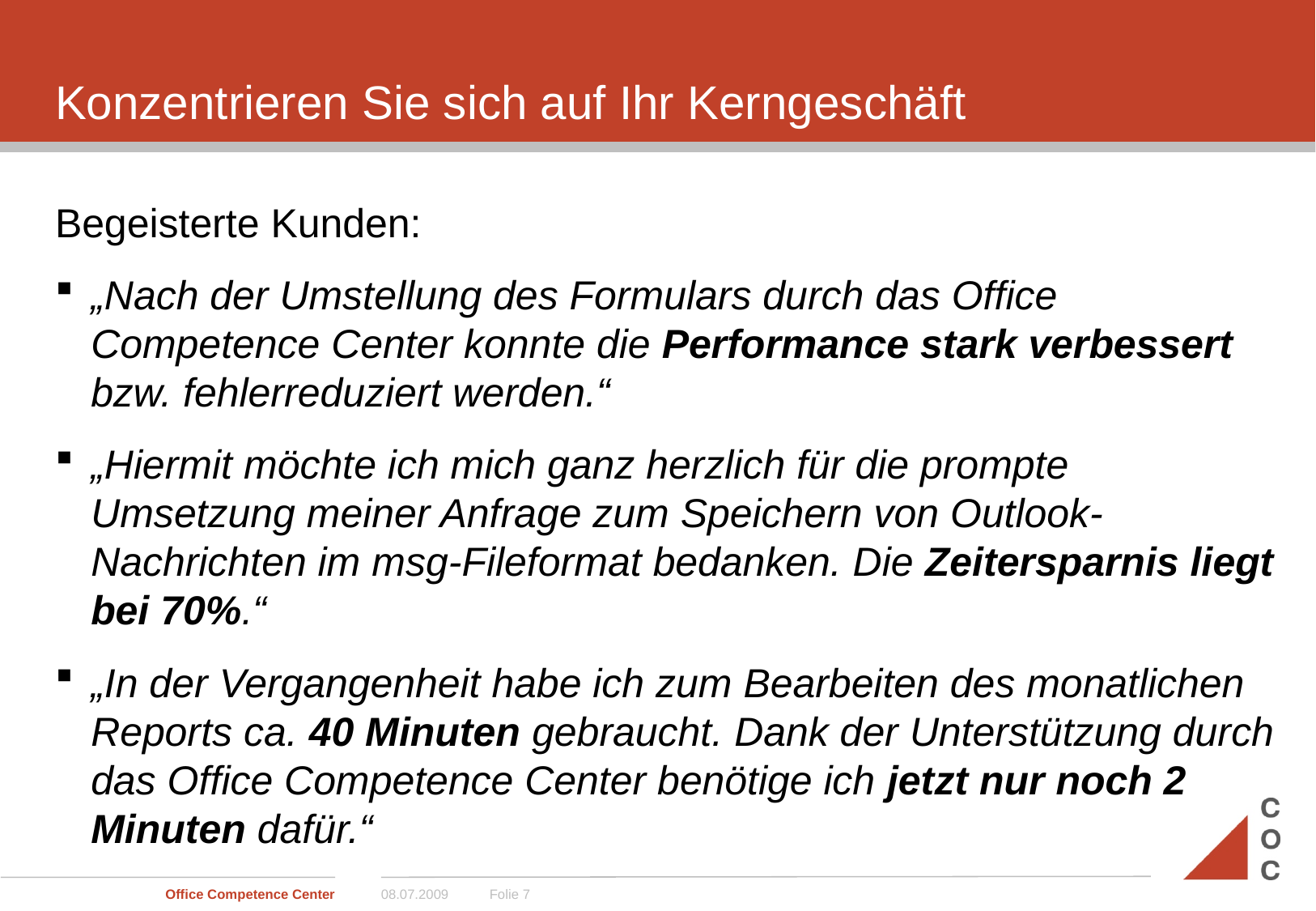

# Konzentrieren Sie sich auf Ihr Kerngeschäft
Begeisterte Kunden:
„Nach der Umstellung des Formulars durch das Office Competence Center konnte die Performance stark verbessert bzw. fehlerreduziert werden.“
„Hiermit möchte ich mich ganz herzlich für die prompte Umsetzung meiner Anfrage zum Speichern von Outlook-Nachrichten im msg-Fileformat bedanken. Die Zeitersparnis liegt bei 70%.“
„In der Vergangenheit habe ich zum Bearbeiten des monatlichen Reports ca. 40 Minuten gebraucht. Dank der Unterstützung durch das Office Competence Center benötige ich jetzt nur noch 2 Minuten dafür.“

Office Competence Center
08.07.2009
Folie 7